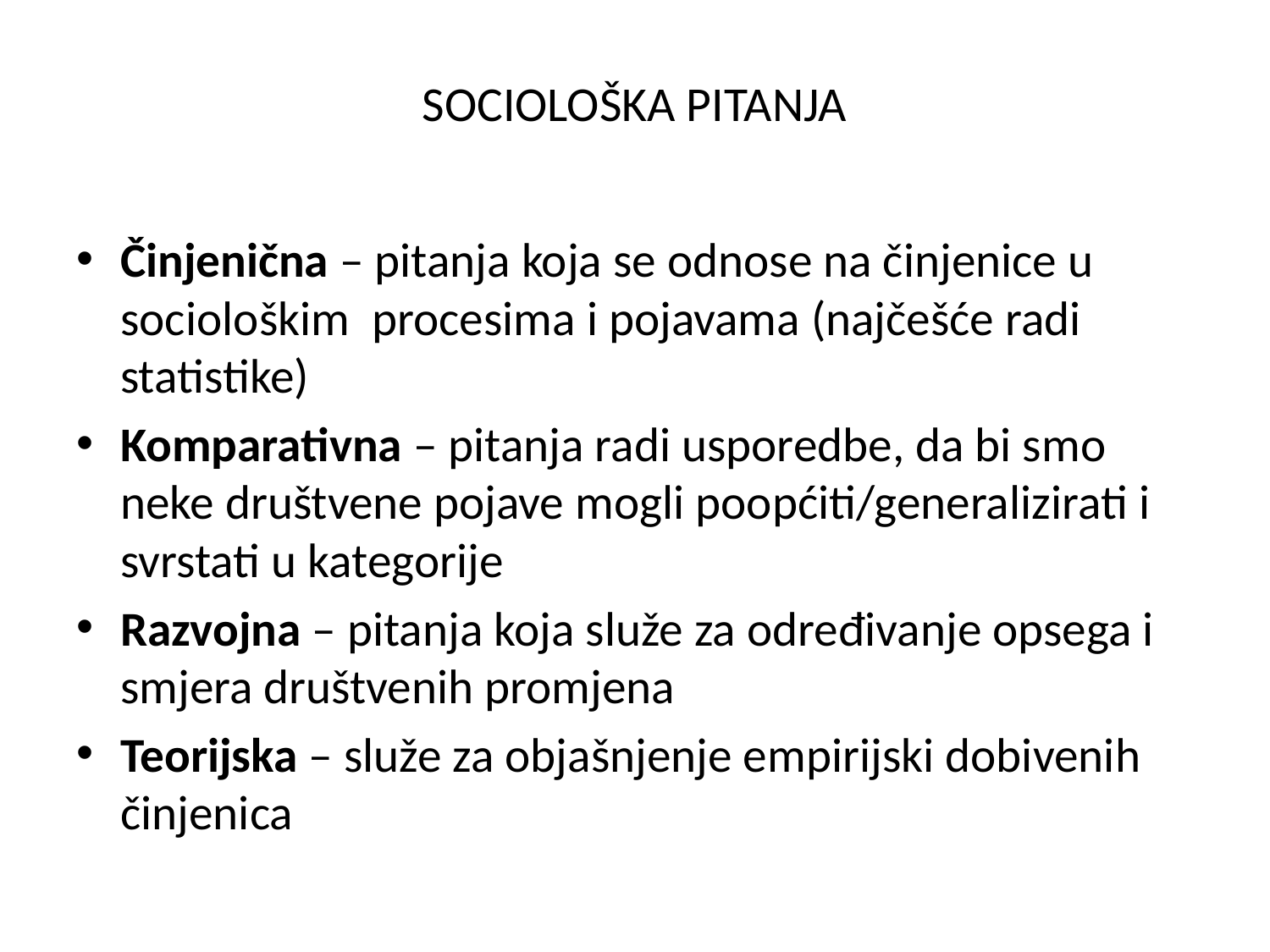

# SOCIOLOŠKA PITANJA
Činjenična – pitanja koja se odnose na činjenice u sociološkim  procesima i pojavama (najčešće radi statistike)
Komparativna – pitanja radi usporedbe, da bi smo neke društvene pojave mogli poopćiti/generalizirati i svrstati u kategorije
Razvojna – pitanja koja služe za određivanje opsega i smjera društvenih promjena
Teorijska – služe za objašnjenje empirijski dobivenih činjenica